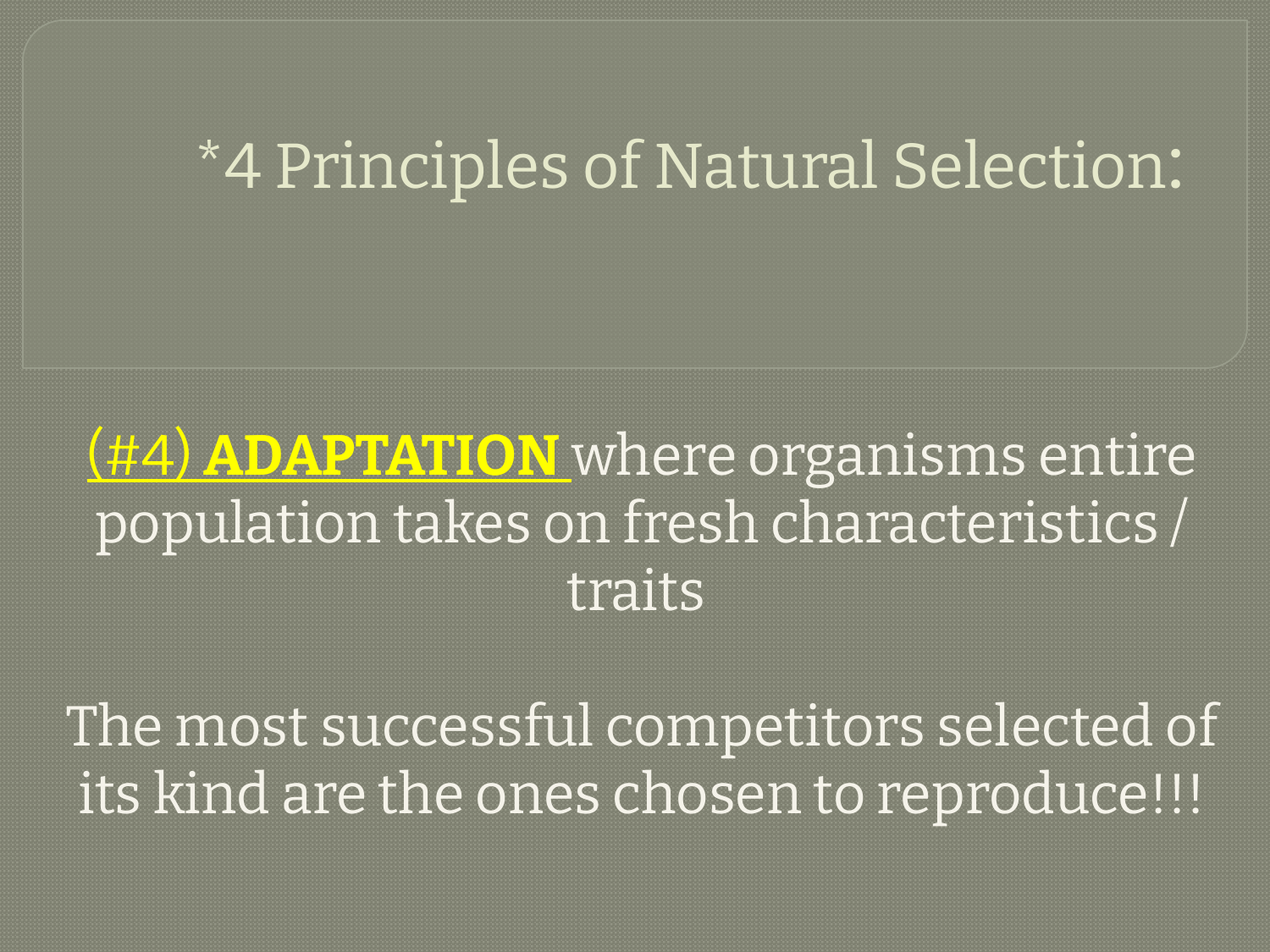

# *4 Principles of Natural Selection:
(#4) ADAPTATION where organisms entire population takes on fresh characteristics / traits

The most successful competitors selected of its kind are the ones chosen to reproduce!!!